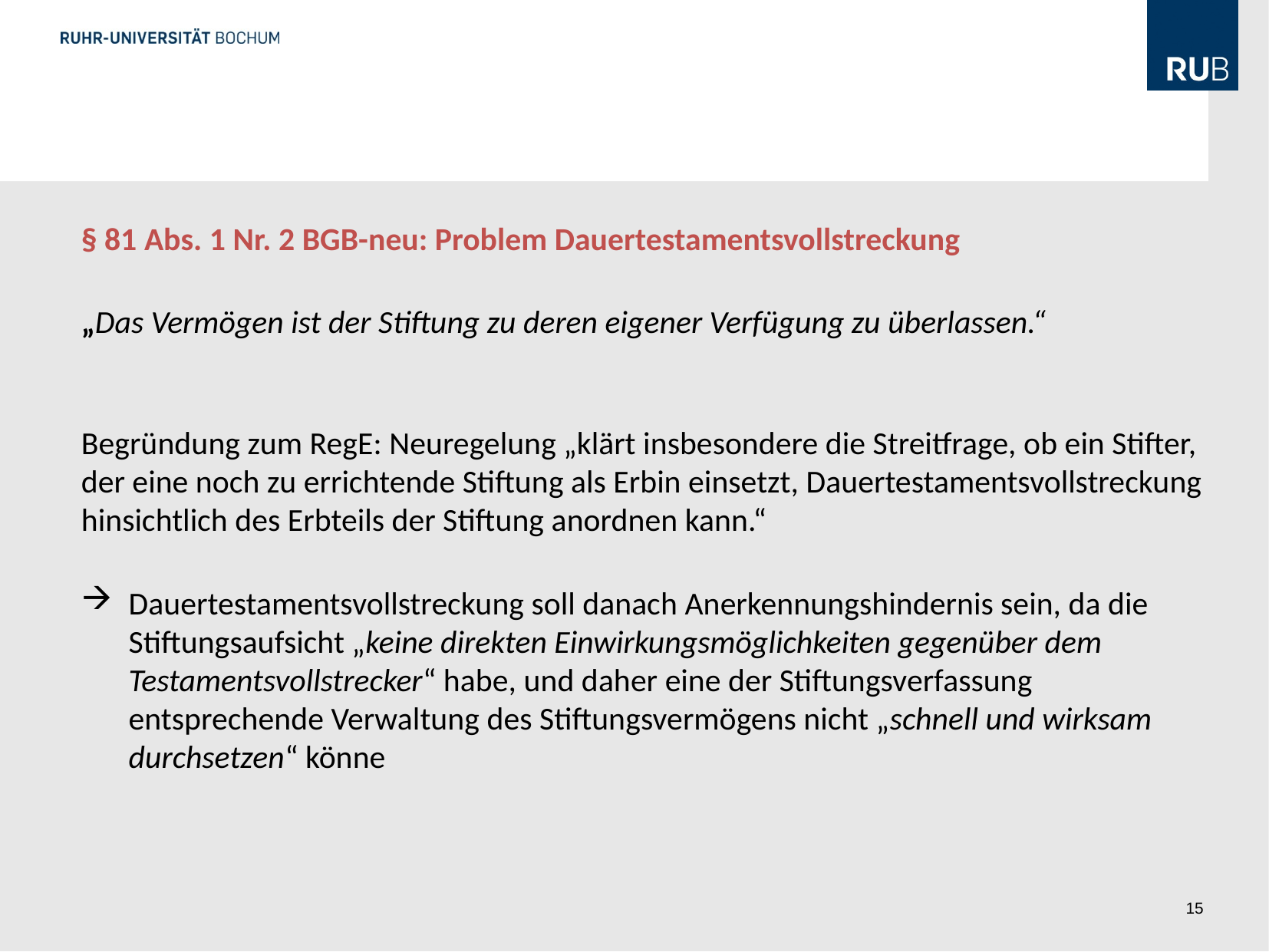

#
Präsentationsname, Einzeilig, Maximal 50 Zeichen
§ 81 Abs. 1 Nr. 2 BGB-neu: Problem Dauertestamentsvollstreckung
„Das Vermögen ist der Stiftung zu deren eigener Verfügung zu überlassen.“
Begründung zum RegE: Neuregelung „klärt insbesondere die Streitfrage, ob ein Stifter, der eine noch zu errichtende Stiftung als Erbin einsetzt, Dauertestamentsvollstreckung hinsichtlich des Erbteils der Stiftung anordnen kann.“
Dauertestamentsvollstreckung soll danach Anerkennungshindernis sein, da die Stiftungsaufsicht „keine direkten Einwirkungsmöglichkeiten gegenüber dem Testamentsvollstrecker“ habe, und daher eine der Stiftungsverfassung entsprechende Verwaltung des Stiftungsvermögens nicht „schnell und wirksam durchsetzen“ könne